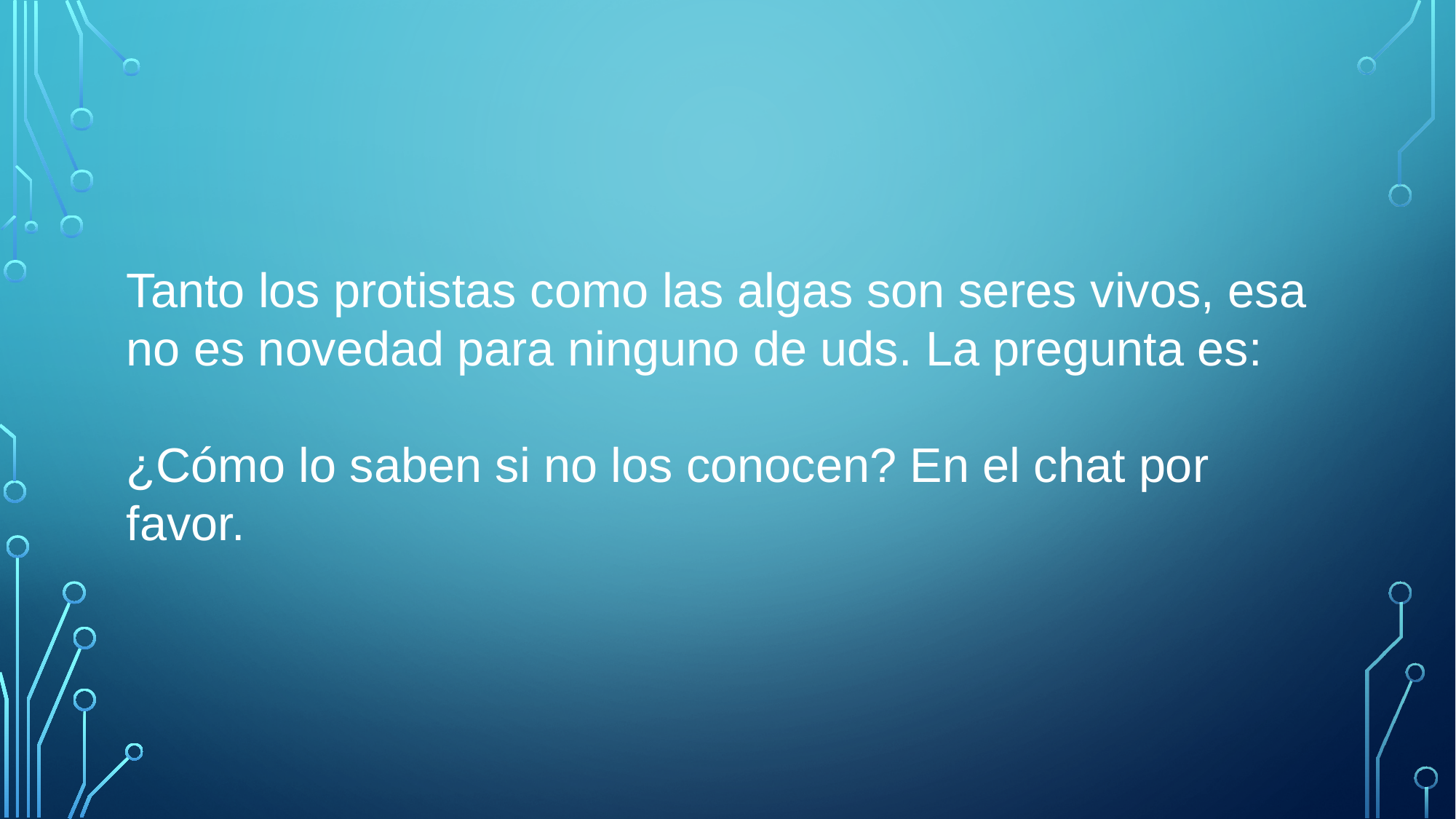

Tanto los protistas como las algas son seres vivos, esa no es novedad para ninguno de uds. La pregunta es:

¿Cómo lo saben si no los conocen? En el chat por favor.